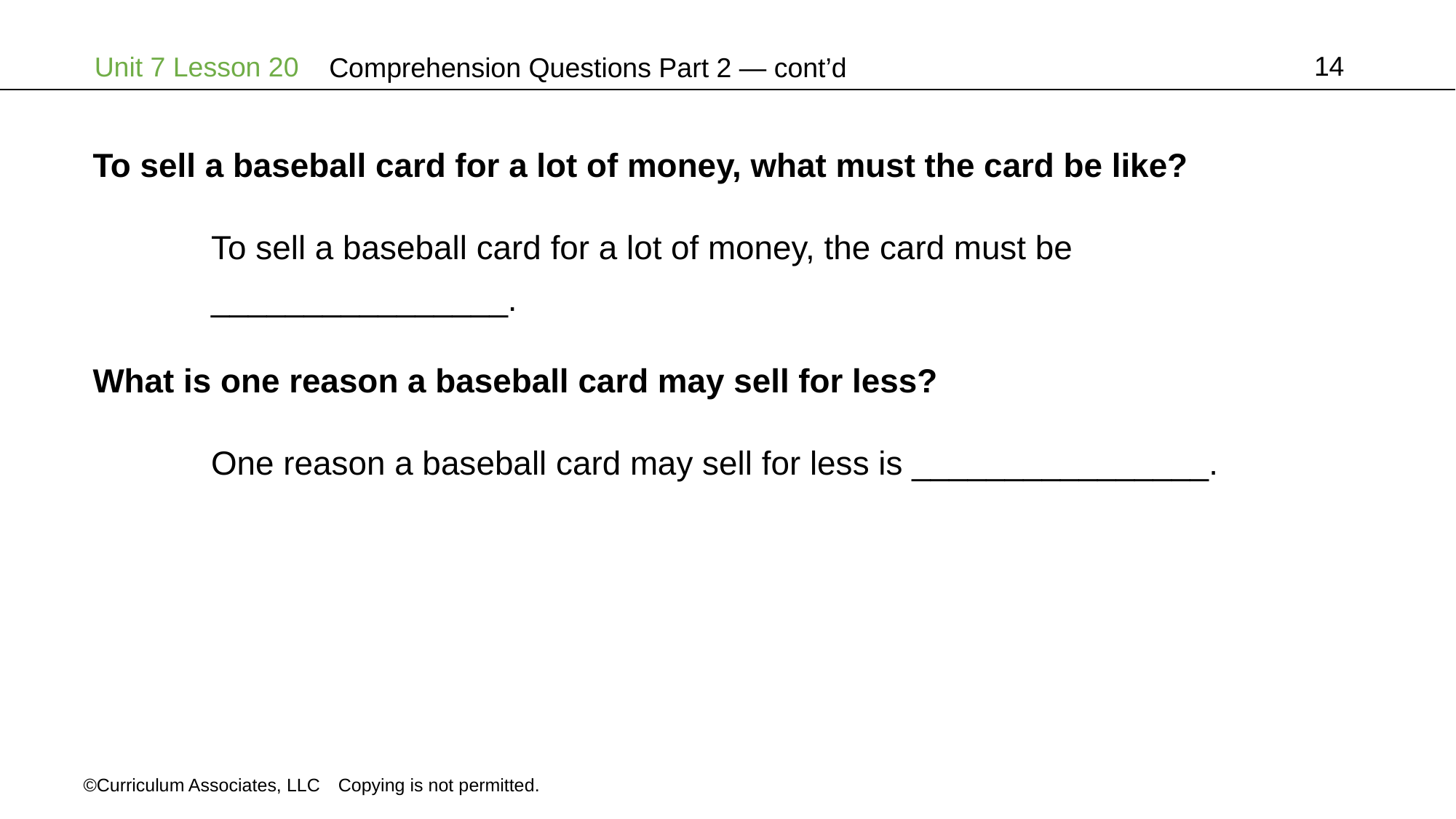

14
# Comprehension Questions Part 2 — cont’d
To sell a baseball card for a lot of money, what must the card be like?
	 To sell a baseball card for a lot of money, the card must be
	 ________________.
What is one reason a baseball card may sell for less?
	 One reason a baseball card may sell for less is ________________.